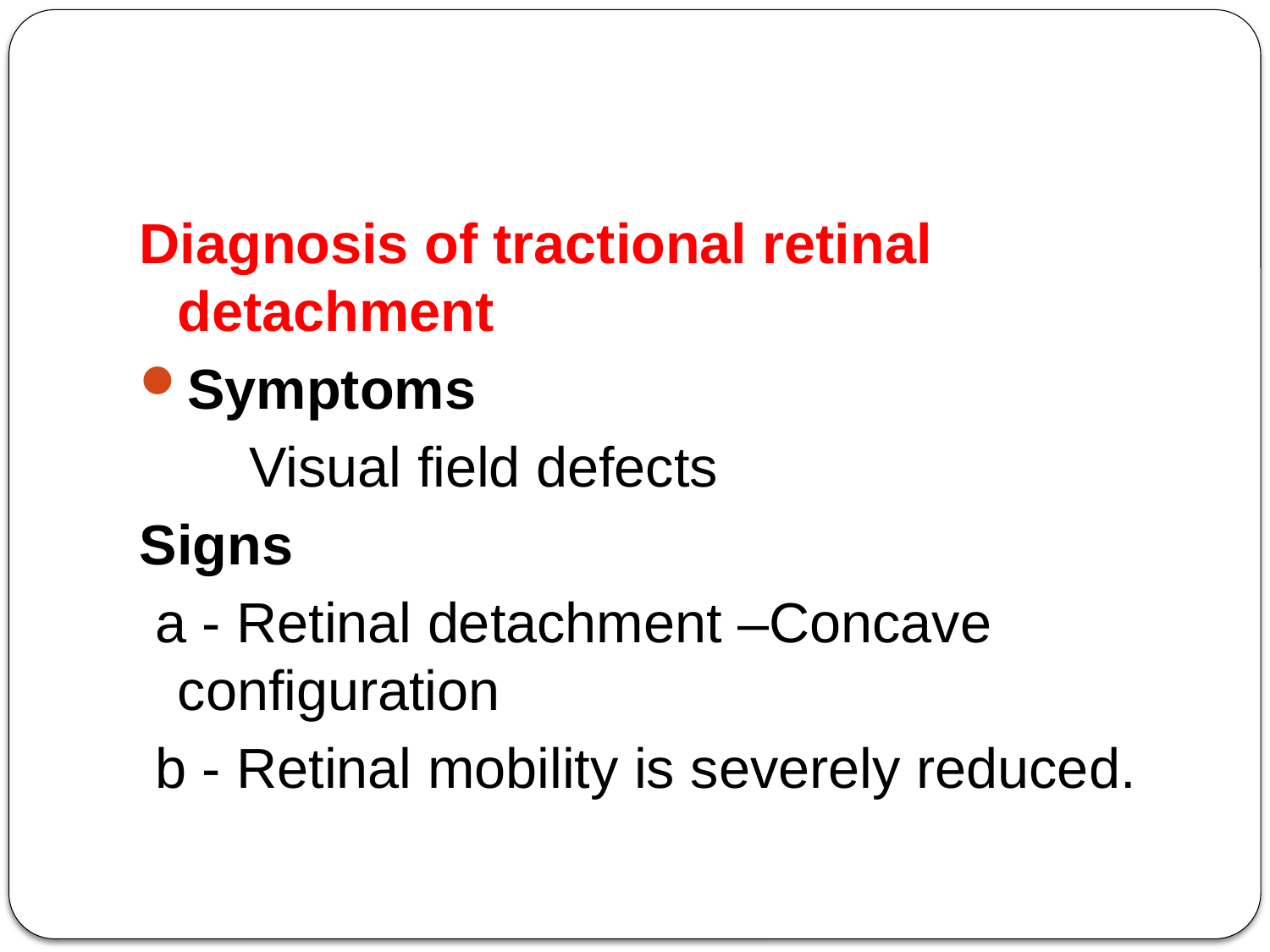

#
Diagnosis of tractional retinal detachment
Symptoms
       Visual field defects
Signs
 a - Retinal detachment –Concave configuration
 b - Retinal mobility is severely reduced.